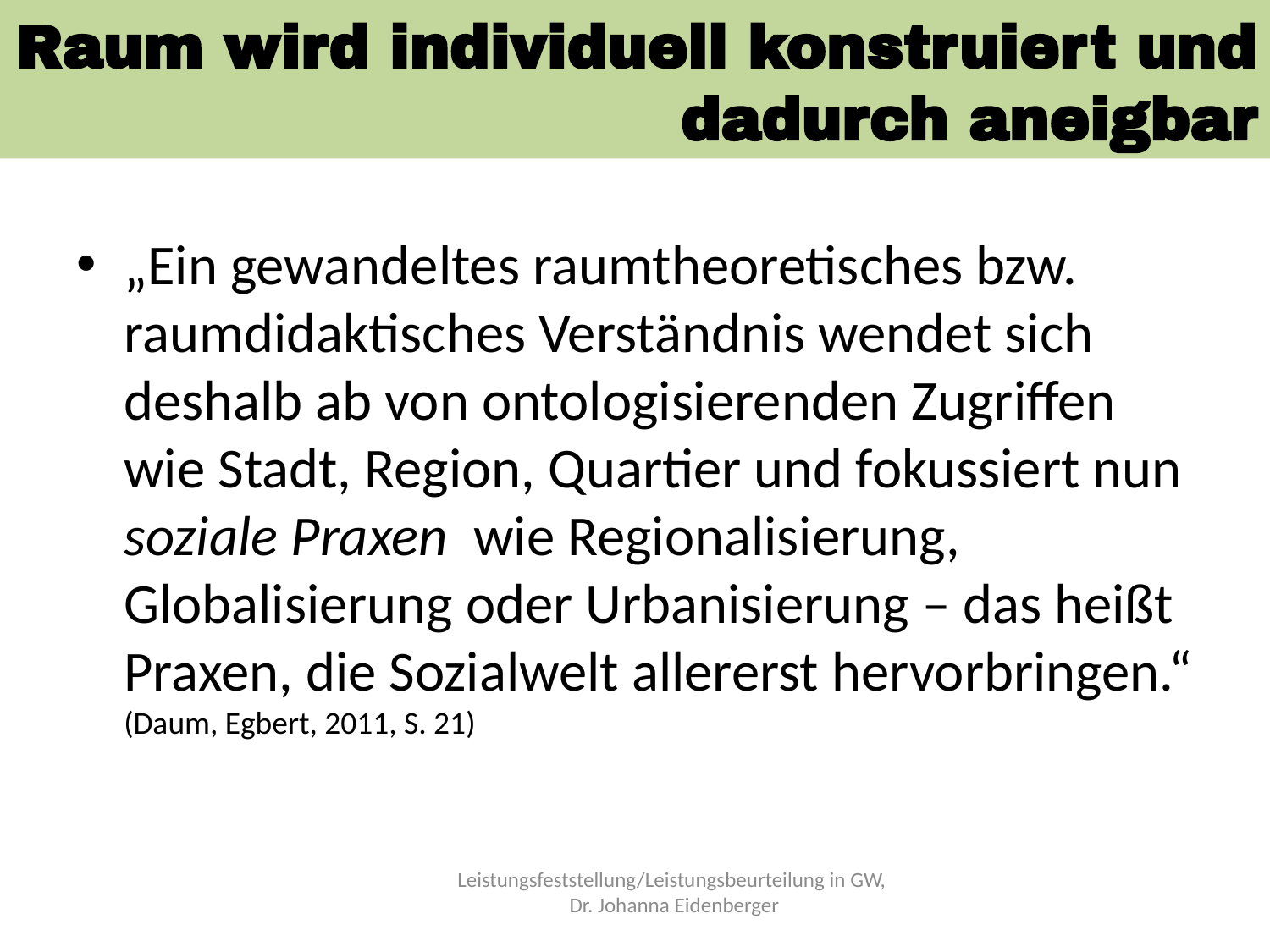

# Raum wird individuell konstruiert und dadurch aneigbar
„Ein gewandeltes raumtheoretisches bzw. raumdidaktisches Verständnis wendet sich deshalb ab von ontologisierenden Zugriffen wie Stadt, Region, Quartier und fokussiert nun soziale Praxen  wie Regionalisierung, Globalisierung oder Urbanisierung – das heißt Praxen, die Sozialwelt allererst hervorbringen.“ (Daum, Egbert, 2011, S. 21)
Leistungsfeststellung/Leistungsbeurteilung in GW,
Dr. Johanna Eidenberger